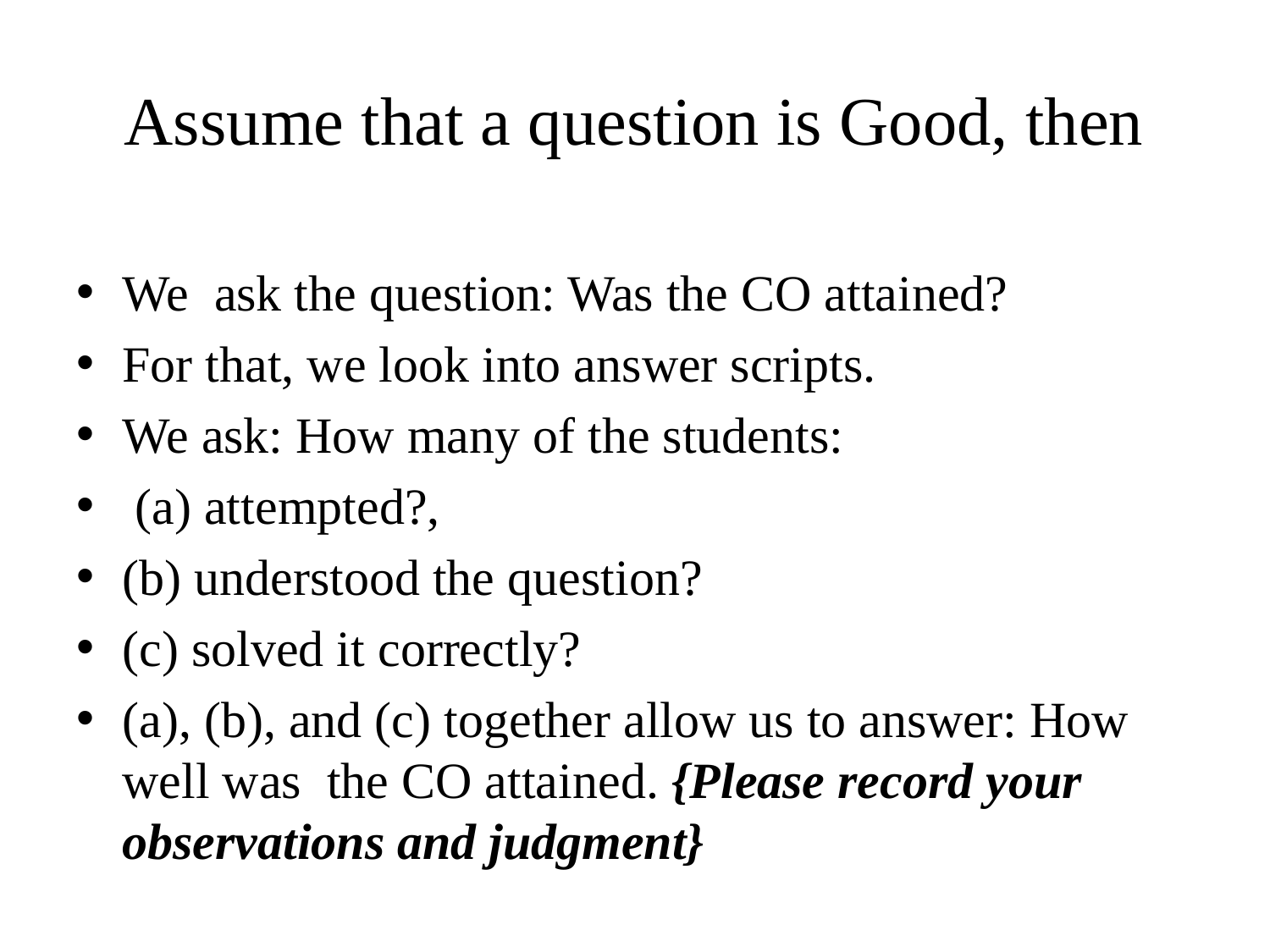

# Assume that a question is Good, then
We  ask the question: Was the CO attained?
For that, we look into answer scripts.
We ask: How many of the students:
 (a) attempted?,
(b) understood the question?
(c) solved it correctly?
(a), (b), and (c) together allow us to answer: How well was  the CO attained. {Please record your observations and judgment}